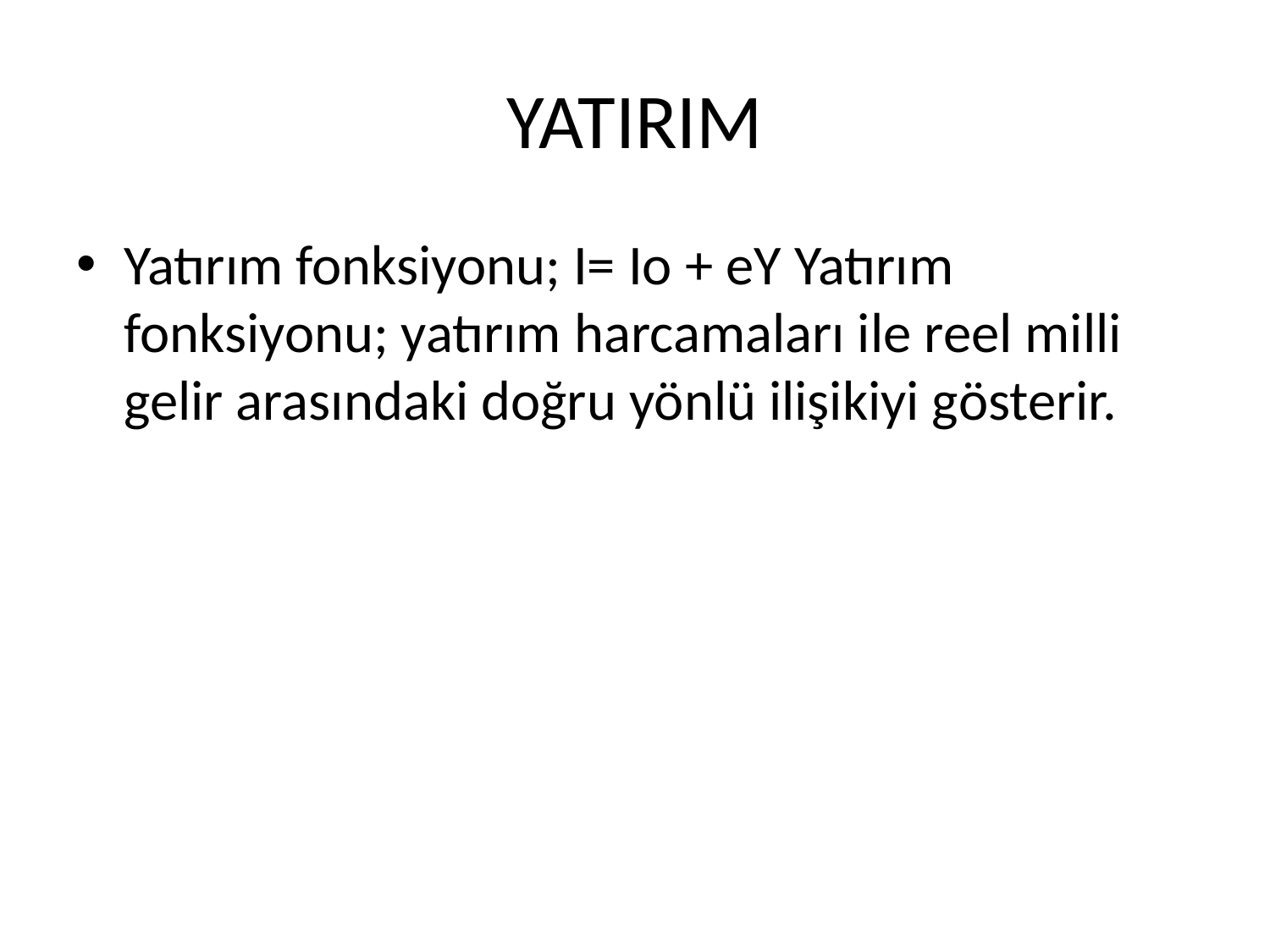

# YATIRIM
Yatırım fonksiyonu; I= Io + eY Yatırım fonksiyonu; yatırım harcamaları ile reel milli gelir arasındaki doğru yönlü ilişikiyi gösterir.